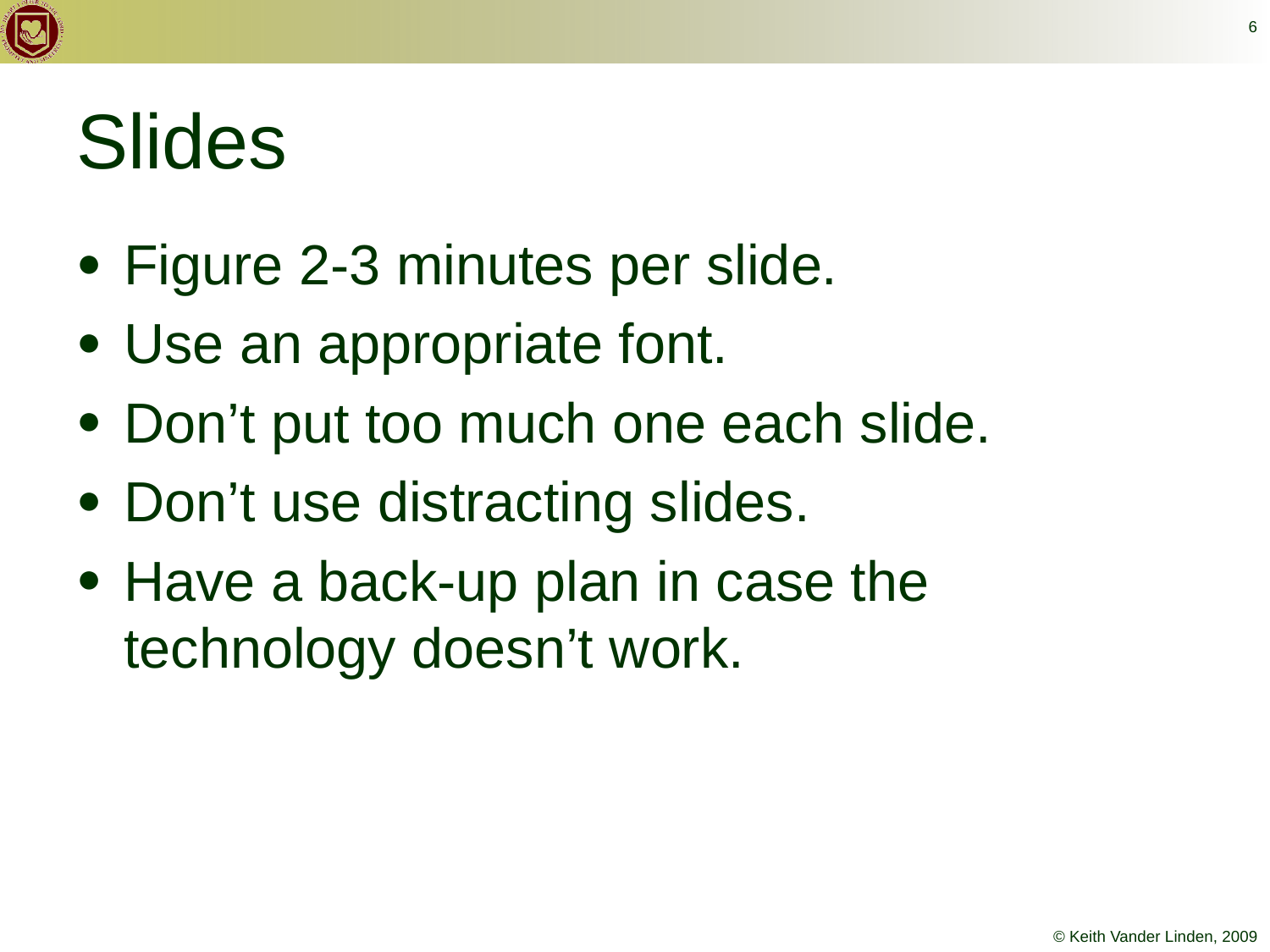

6
# Slides
Figure 2-3 minutes per slide.
Use an appropriate font.
Don’t put too much one each slide.
Don’t use distracting slides.
Have a back-up plan in case the technology doesn’t work.